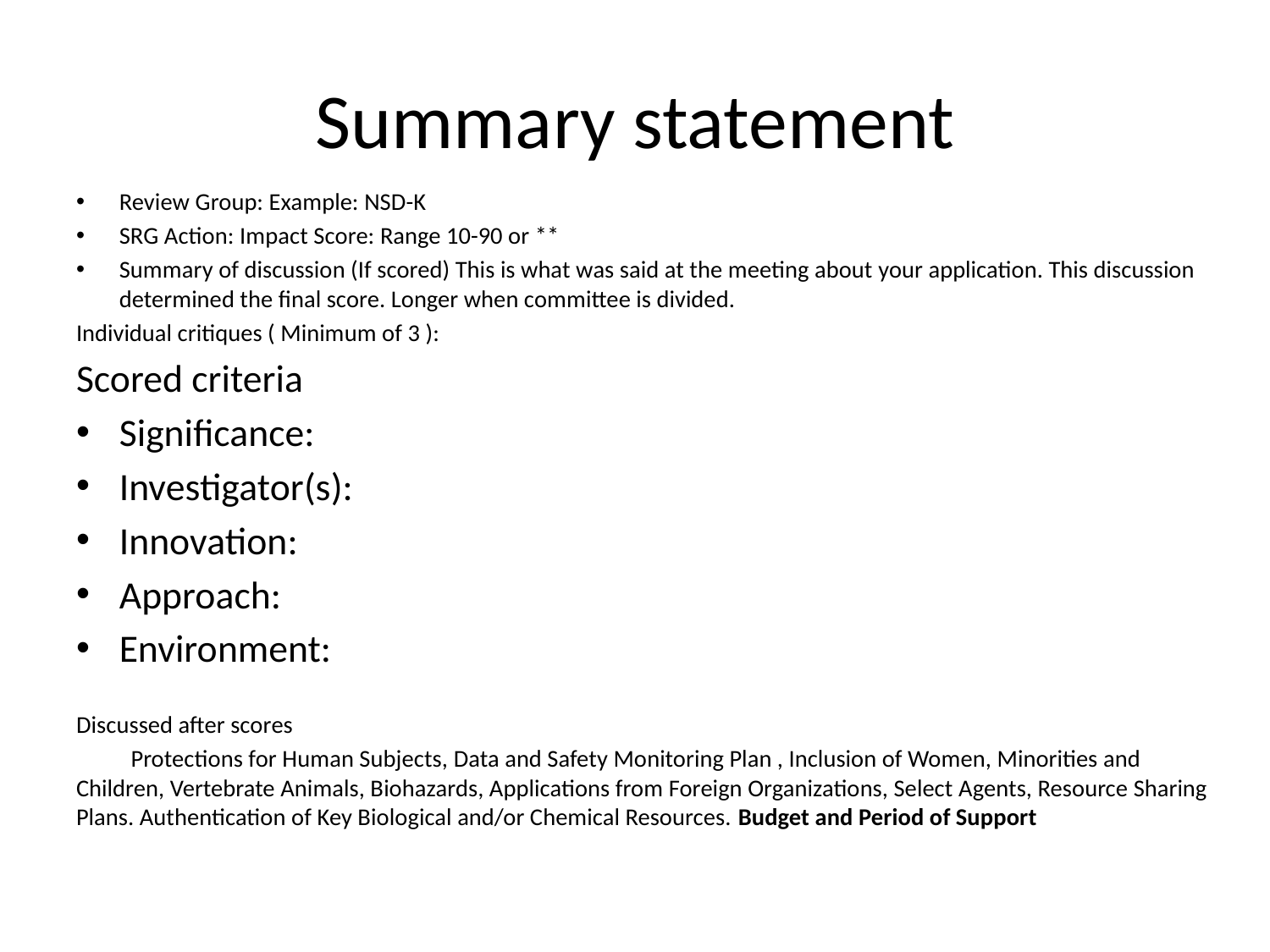

# Summary statement
Review Group: Example: NSD-K
SRG Action: Impact Score: Range 10-90 or **
Summary of discussion (If scored) This is what was said at the meeting about your application. This discussion determined the final score. Longer when committee is divided.
Individual critiques ( Minimum of 3 ):
Scored criteria
Significance:
Investigator(s):
Innovation:
Approach:
Environment:

Discussed after scores
	Protections for Human Subjects, Data and Safety Monitoring Plan , Inclusion of Women, Minorities and Children, Vertebrate Animals, Biohazards, Applications from Foreign Organizations, Select Agents, Resource Sharing Plans. Authentication of Key Biological and/or Chemical Resources. Budget and Period of Support